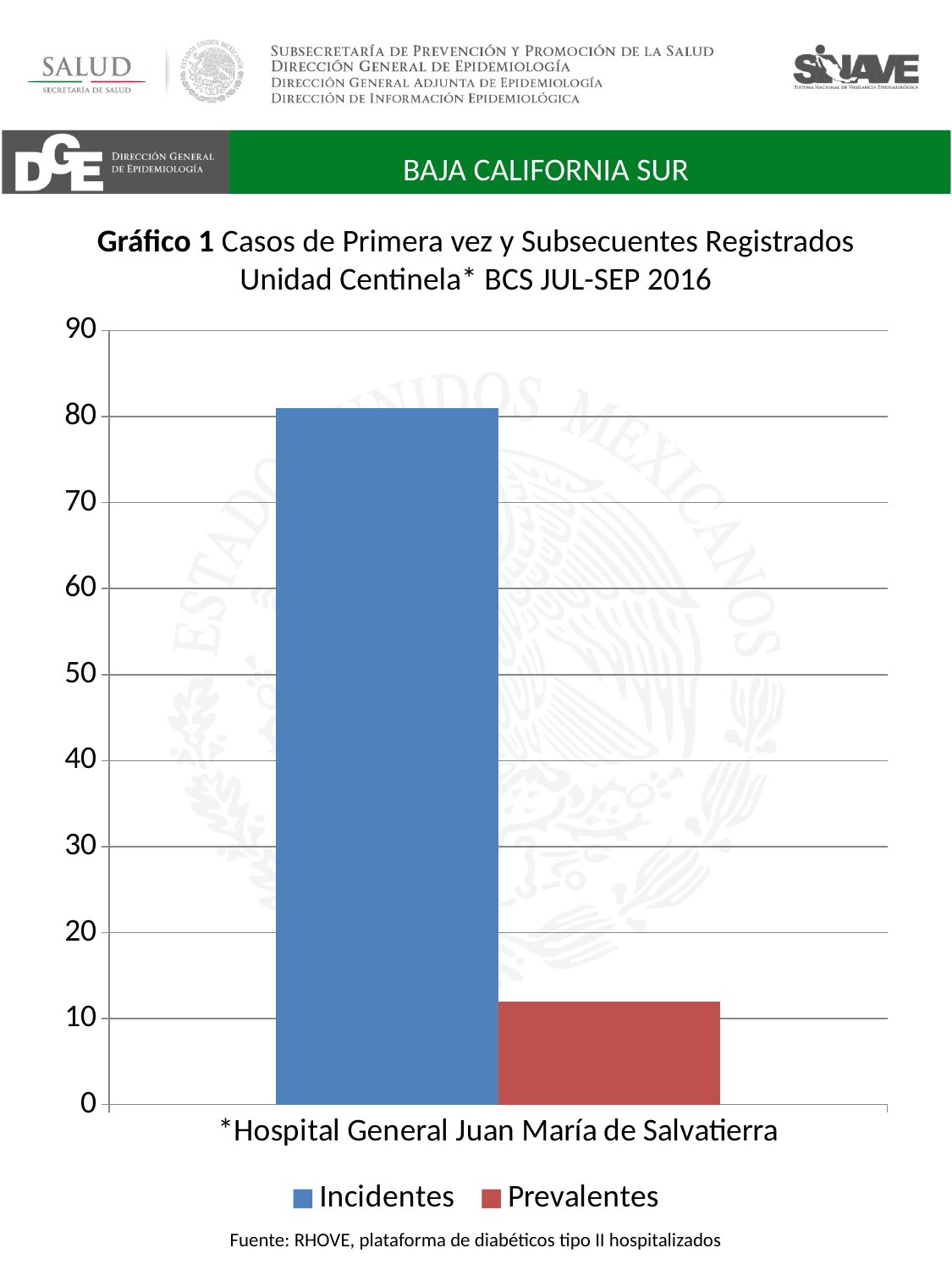

BAJA CALIFORNIA SUR
# Gráfico 1 Casos de Primera vez y Subsecuentes Registrados Unidad Centinela* BCS JUL-SEP 2016

### Chart

| Category | Incidentes  | Prevalentes |
|---|---|---|
| *Hospital General Juan María de Salvatierra | 81.0 | 12.0 |
Fuente: RHOVE, plataforma de diabéticos tipo II hospitalizados